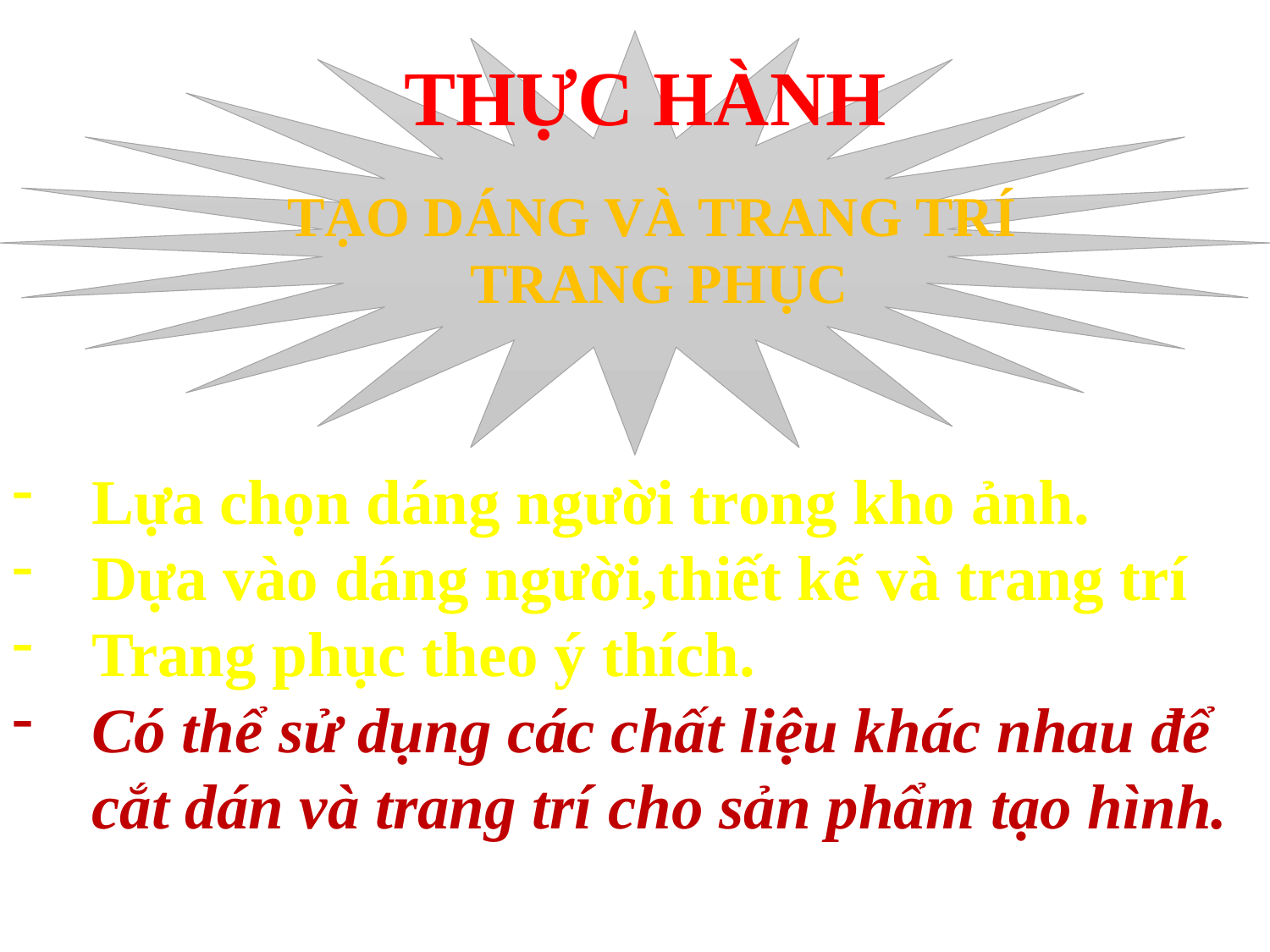

TẠO DÁNG và trang trí
trang phục
THỰC HÀNH

Lựa chọn dáng người trong kho ảnh.
Dựa vào dáng người,thiết kế và trang trí
Trang phục theo ý thích.
Có thể sử dụng các chất liệu khác nhau để cắt dán và trang trí cho sản phẩm tạo hình.